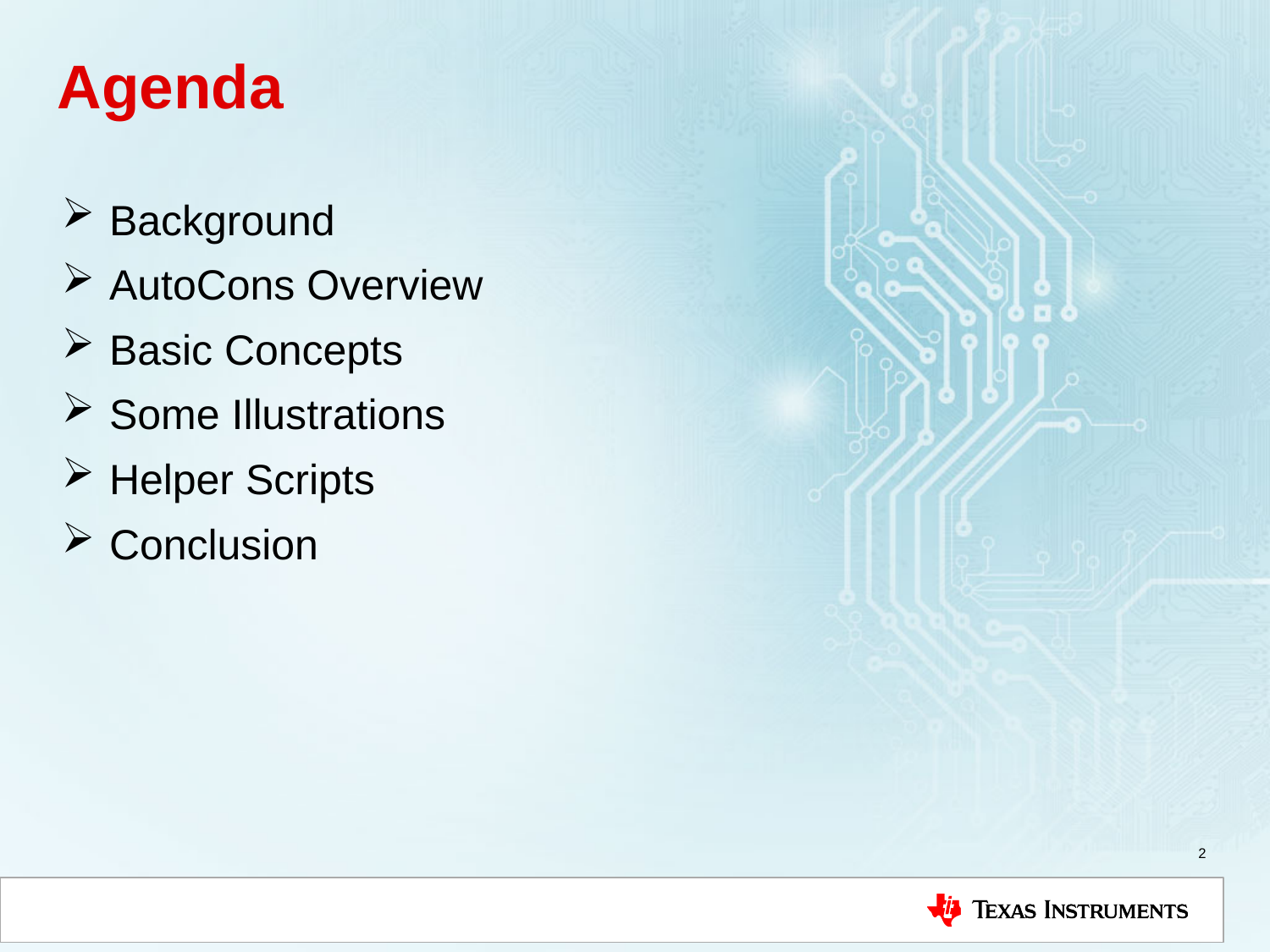

# Agenda
Background
AutoCons Overview
Basic Concepts
Some Illustrations
Helper Scripts
Conclusion
2